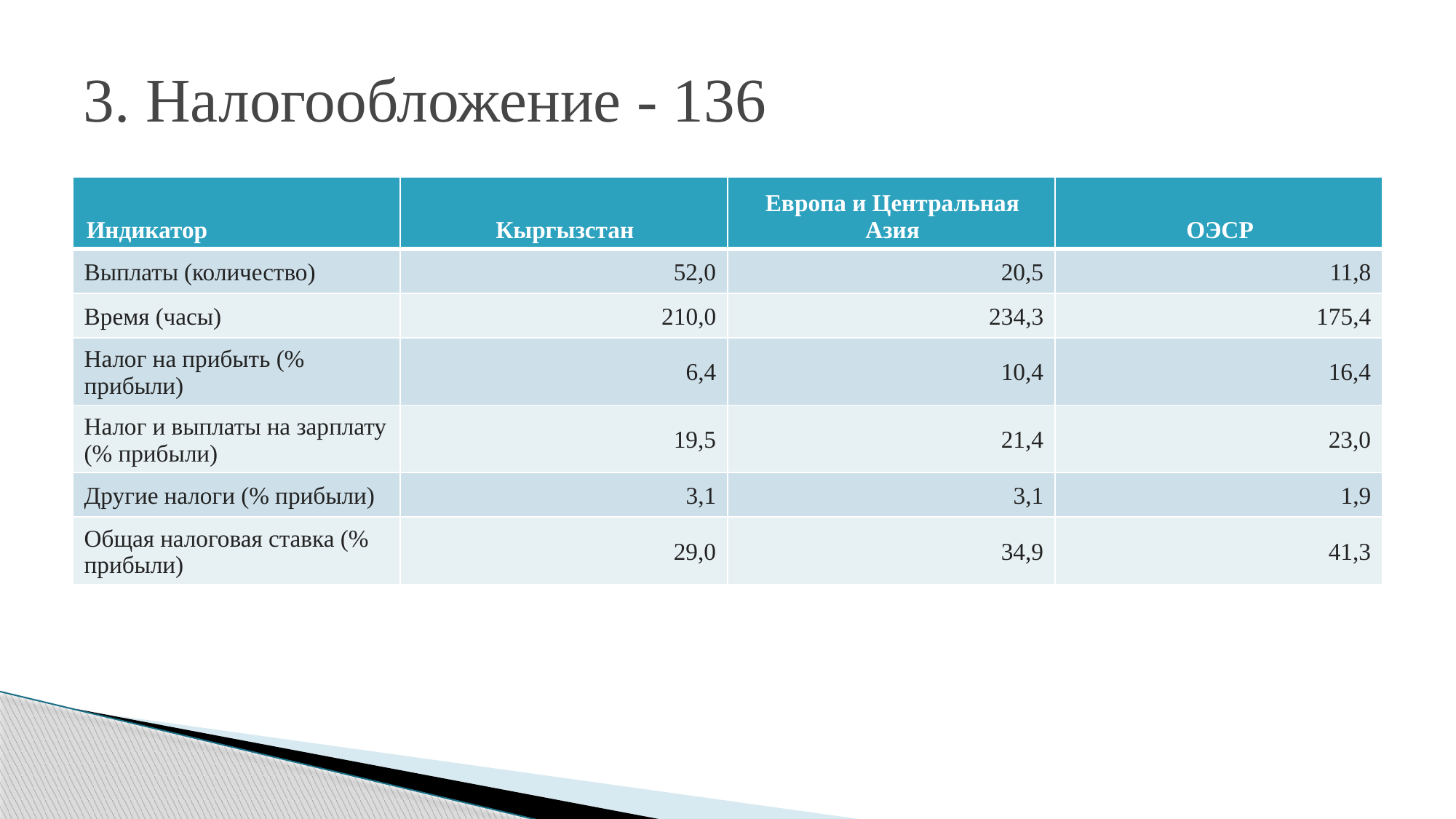

# 3. Налогообложение - 136
| Индикатор | Кыргызстан | Европа и Центральная Азия | ОЭСР |
| --- | --- | --- | --- |
| Выплаты (количество) | 52,0 | 20,5 | 11,8 |
| Время (часы) | 210,0 | 234,3 | 175,4 |
| Налог на прибыть (% прибыли) | 6,4 | 10,4 | 16,4 |
| Налог и выплаты на зарплату (% прибыли) | 19,5 | 21,4 | 23,0 |
| Другие налоги (% прибыли) | 3,1 | 3,1 | 1,9 |
| Общая налоговая ставка (% прибыли) | 29,0 | 34,9 | 41,3 |